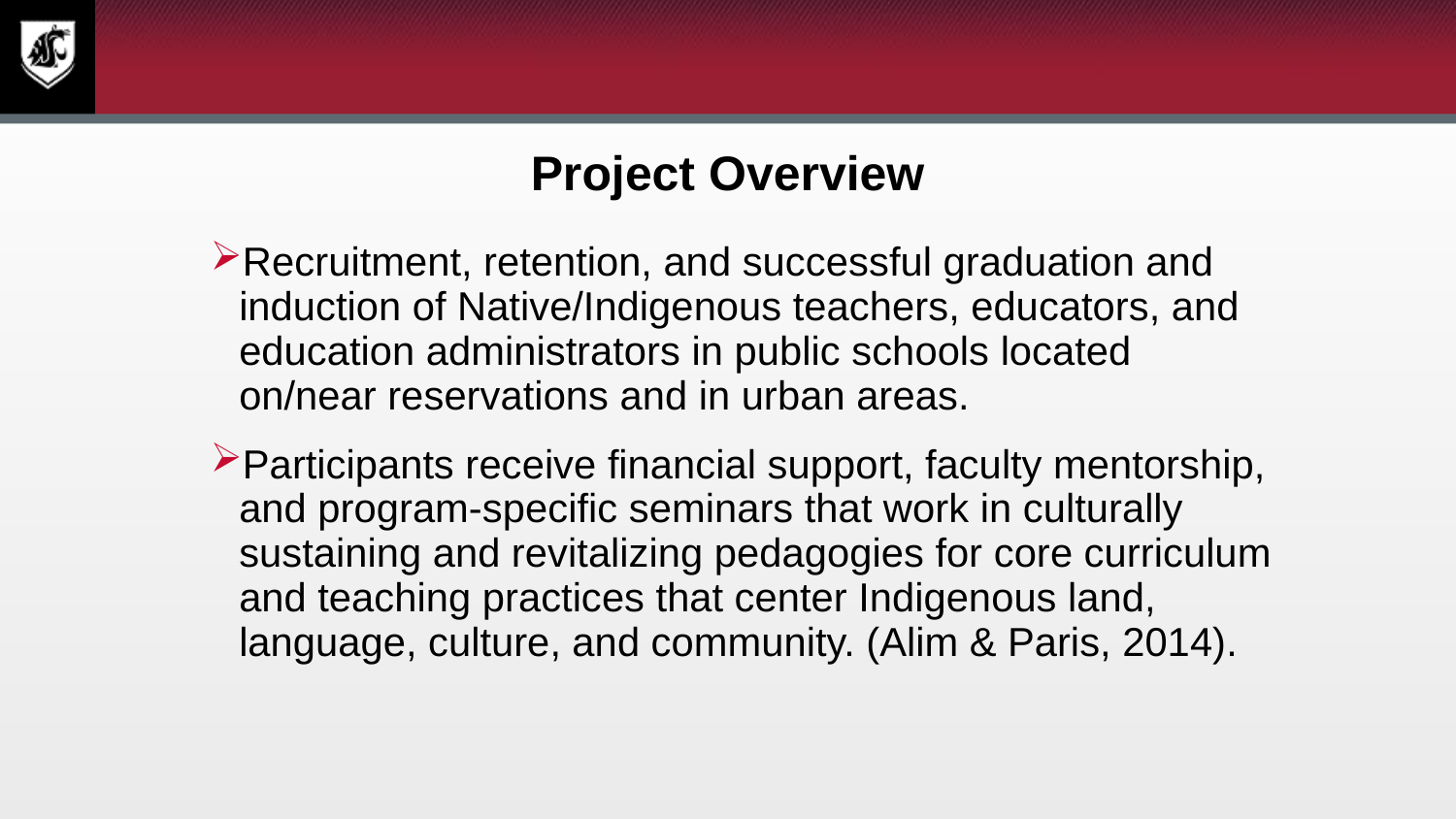

# Project Overview
Recruitment, retention, and successful graduation and induction of Native/Indigenous teachers, educators, and education administrators in public schools located on/near reservations and in urban areas.
Participants receive financial support, faculty mentorship, and program-specific seminars that work in culturally sustaining and revitalizing pedagogies for core curriculum and teaching practices that center Indigenous land, language, culture, and community. (Alim & Paris, 2014).